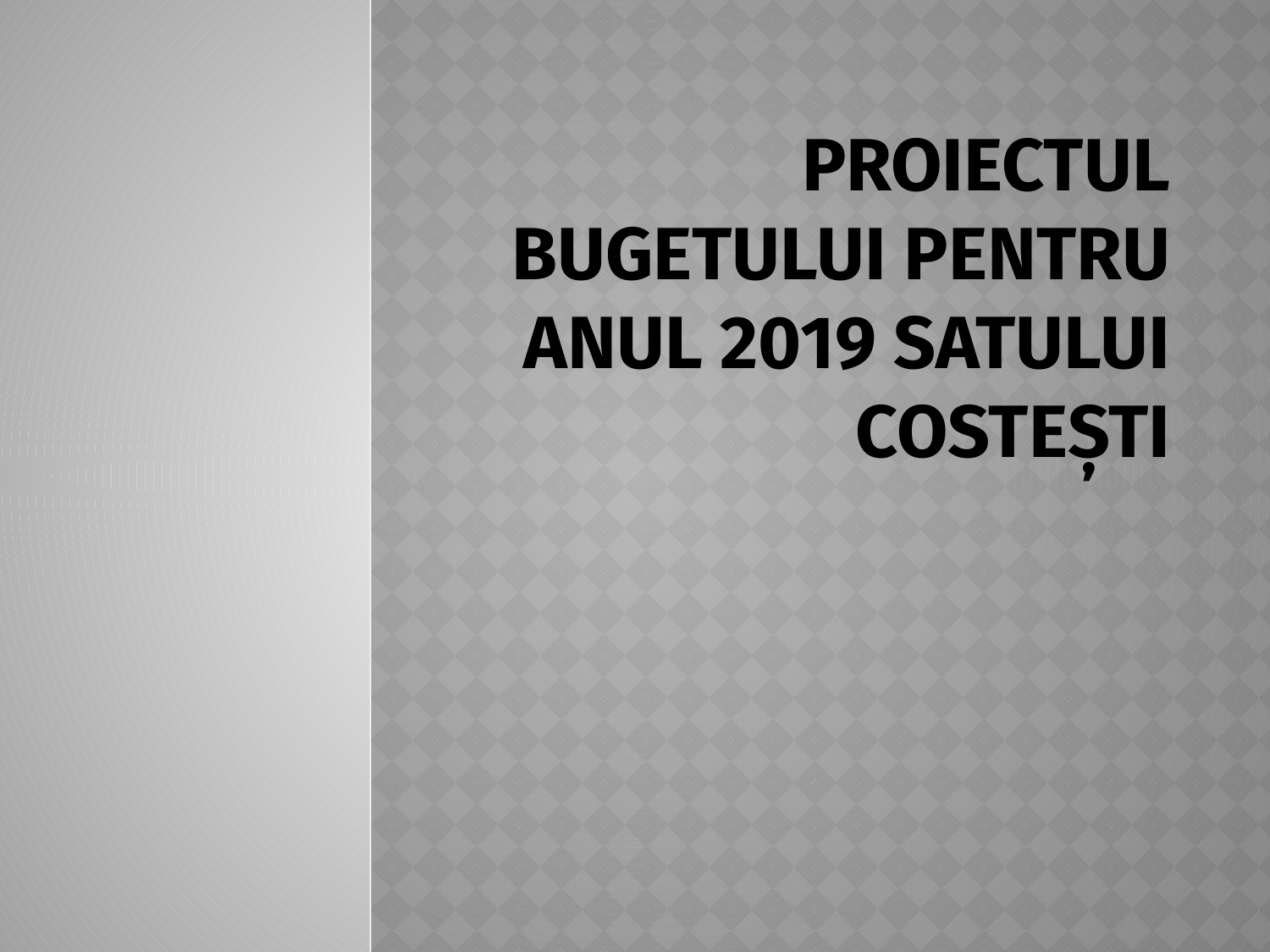

# Proiectul bugetului pentru anul 2019 satului Costești